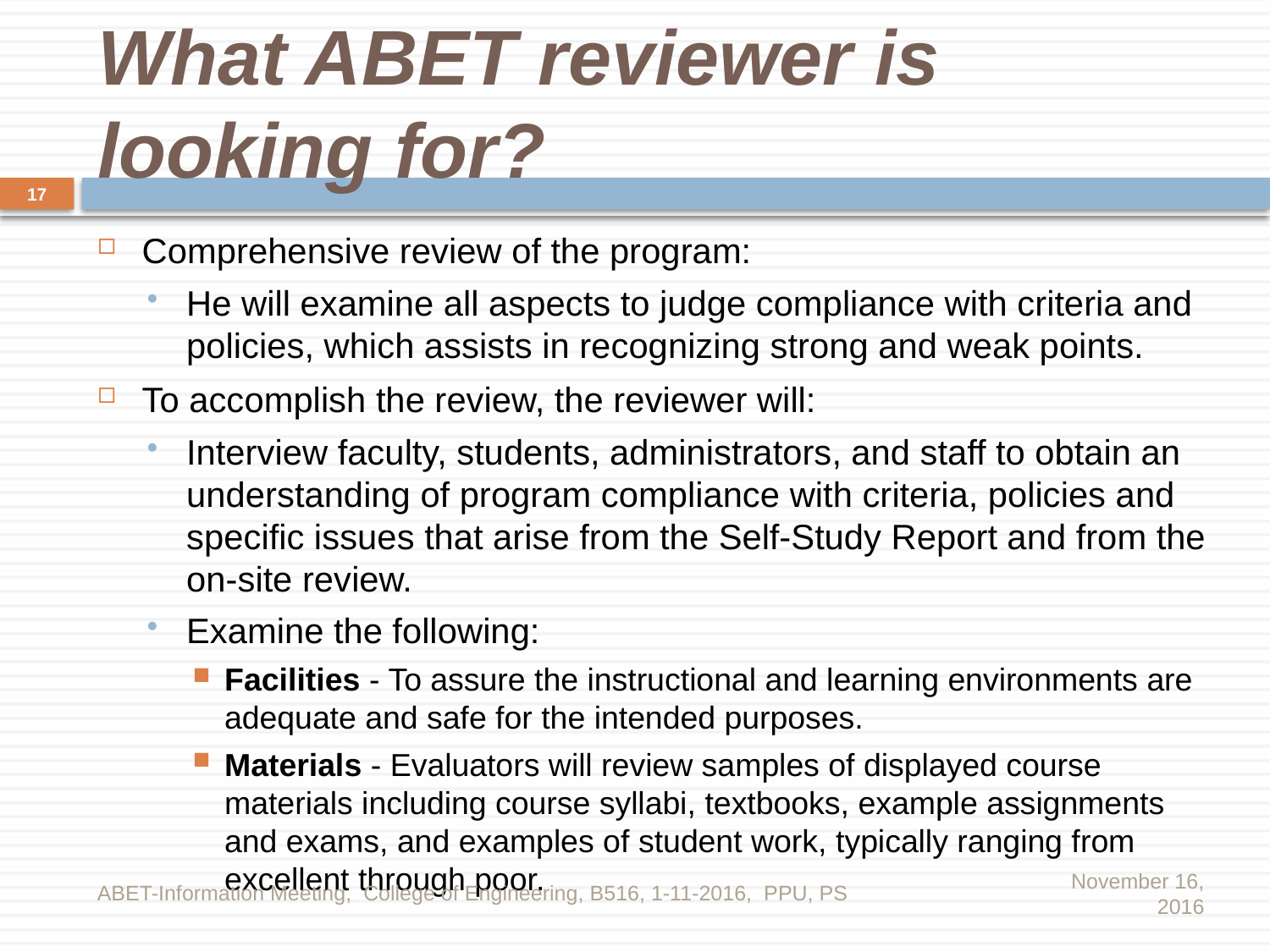

# What ABET reviewer is looking for?
17
Comprehensive review of the program:
He will examine all aspects to judge compliance with criteria and policies, which assists in recognizing strong and weak points.
To accomplish the review, the reviewer will:
Interview faculty, students, administrators, and staff to obtain an understanding of program compliance with criteria, policies and specific issues that arise from the Self-Study Report and from the on-site review.
Examine the following:
Facilities - To assure the instructional and learning environments are adequate and safe for the intended purposes.
Materials - Evaluators will review samples of displayed course materials including course syllabi, textbooks, example assignments and exams, and examples of student work, typically ranging from excellent through poor.
ABET-Information Meeting,  College of Engineering, B516, 1-11-2016,  PPU, PS
November 16, 2016